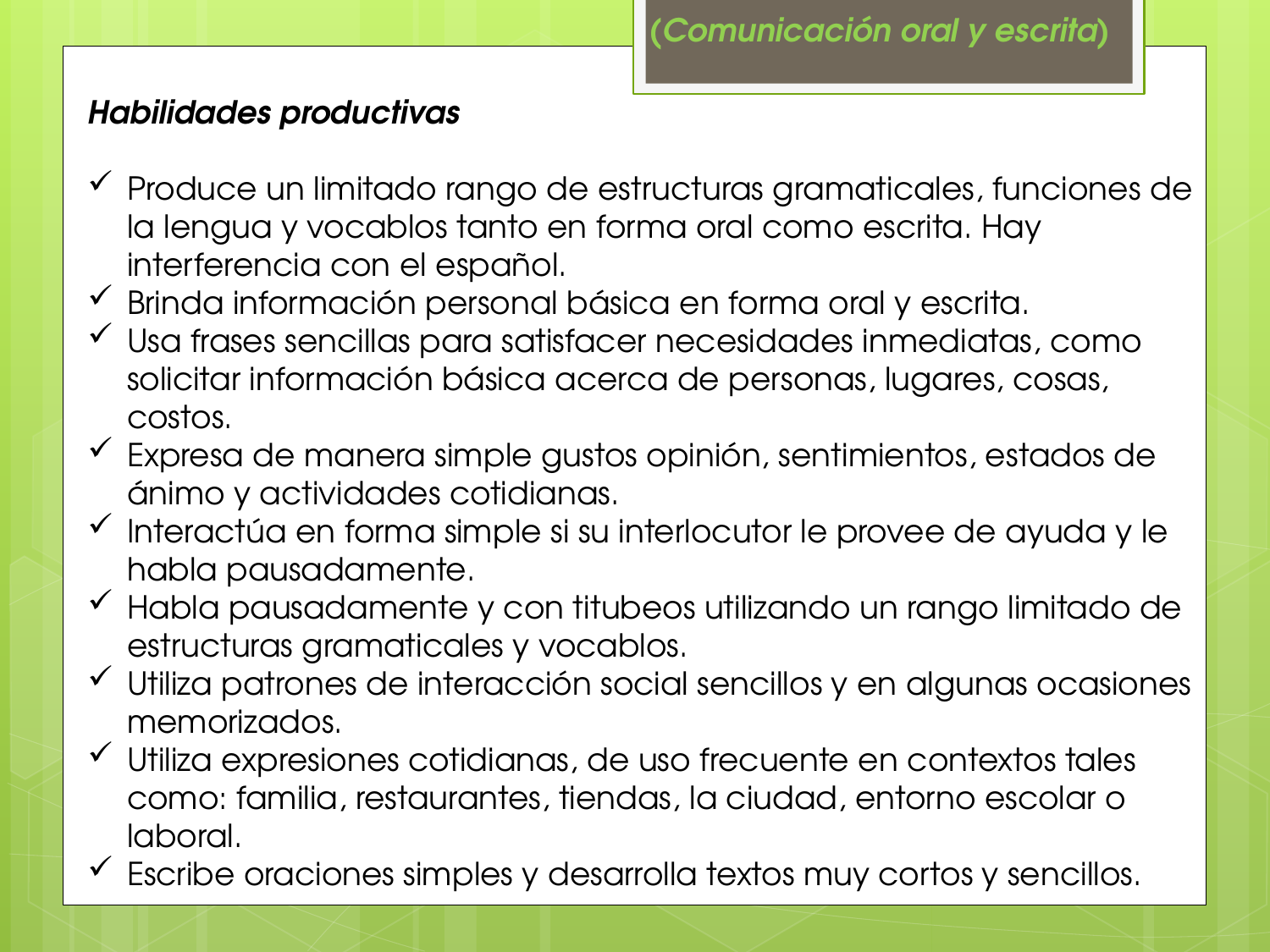

(Comunicación oral y escrita)
Habilidades productivas

Produce un limitado rango de estructuras gramaticales, funciones de la lengua y vocablos tanto en forma oral como escrita. Hay interferencia con el español.
Brinda información personal básica en forma oral y escrita.
Usa frases sencillas para satisfacer necesidades inmediatas, como solicitar información básica acerca de personas, lugares, cosas, costos.
Expresa de manera simple gustos opinión, sentimientos, estados de ánimo y actividades cotidianas.
Interactúa en forma simple si su interlocutor le provee de ayuda y le habla pausadamente.
Habla pausadamente y con titubeos utilizando un rango limitado de estructuras gramaticales y vocablos.
Utiliza patrones de interacción social sencillos y en algunas ocasiones memorizados.
Utiliza expresiones cotidianas, de uso frecuente en contextos tales como: familia, restaurantes, tiendas, la ciudad, entorno escolar o laboral.
Escribe oraciones simples y desarrolla textos muy cortos y sencillos.